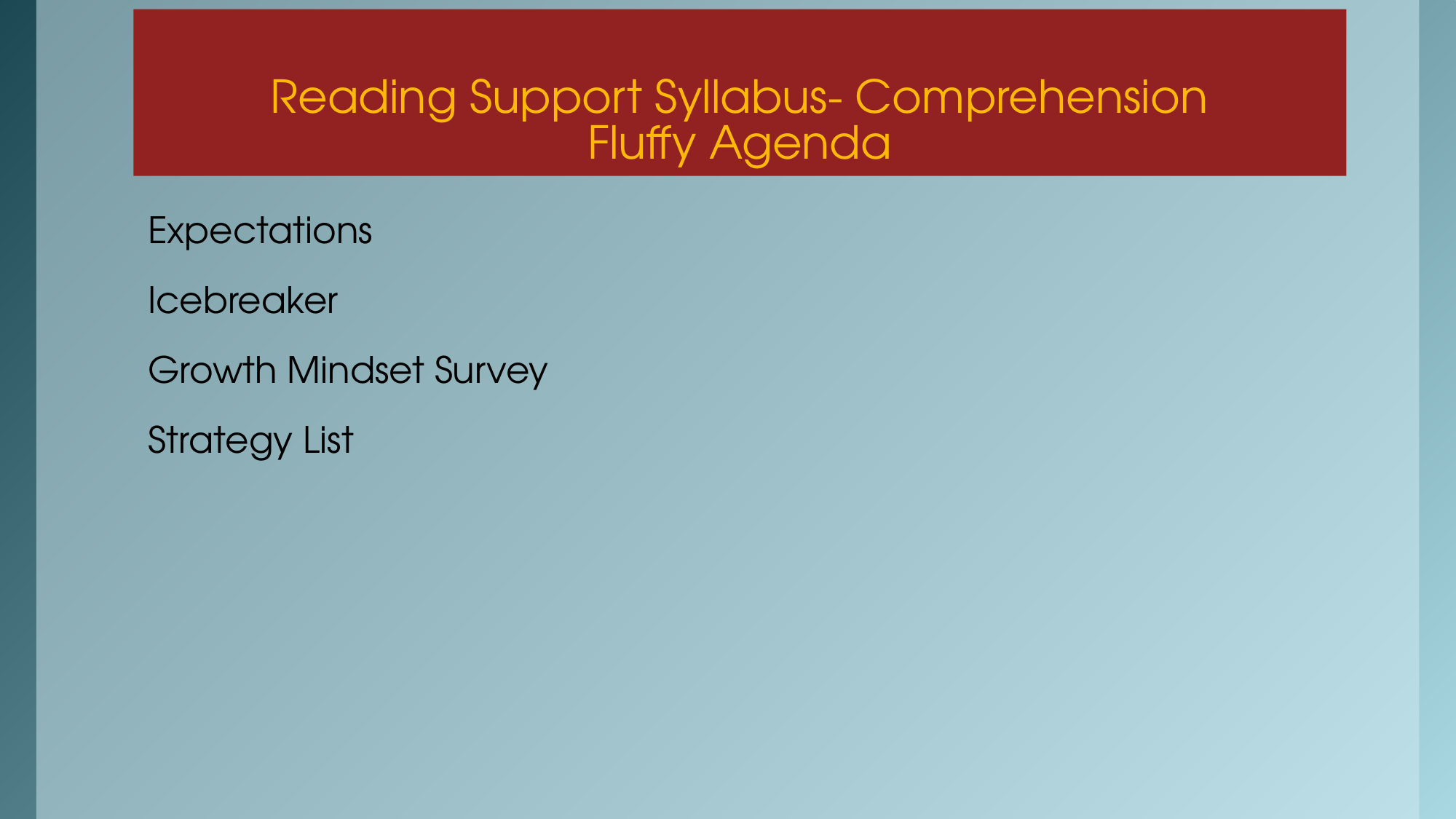

# Reading Support Syllabus- Comprehension Fluffy Agenda
Expectations
Icebreaker
Growth Mindset Survey
Strategy List